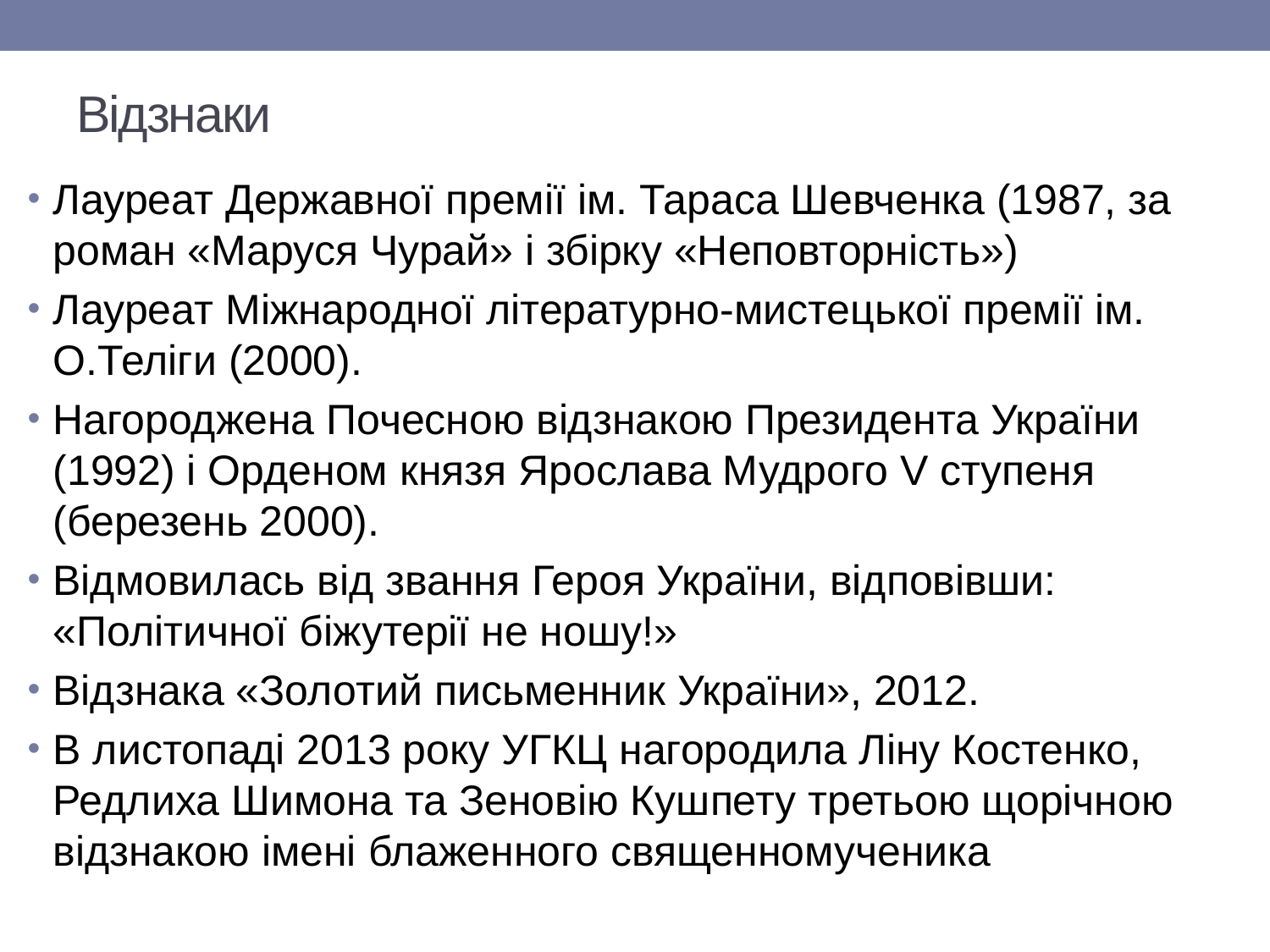

# Відзнаки
Лауреат Державної премії ім. Тараса Шевченка (1987, за роман «Маруся Чурай» і збірку «Неповторність»)
Лауреат Міжнародної літературно-мистецької премії ім. О.Теліги (2000).
Нагороджена Почесною відзнакою Президента України (1992) і Орденом князя Ярослава Мудрого V ступеня (березень 2000).
Відмовилась від звання Героя України, відповівши: «Політичної біжутерії не ношу!»
Відзнака «Золотий письменник України», 2012.
В листопаді 2013 року УГКЦ нагородила Ліну Костенко, Редлиха Шимона та Зеновію Кушпету третьою щорічною відзнакою імені блаженного священномученика